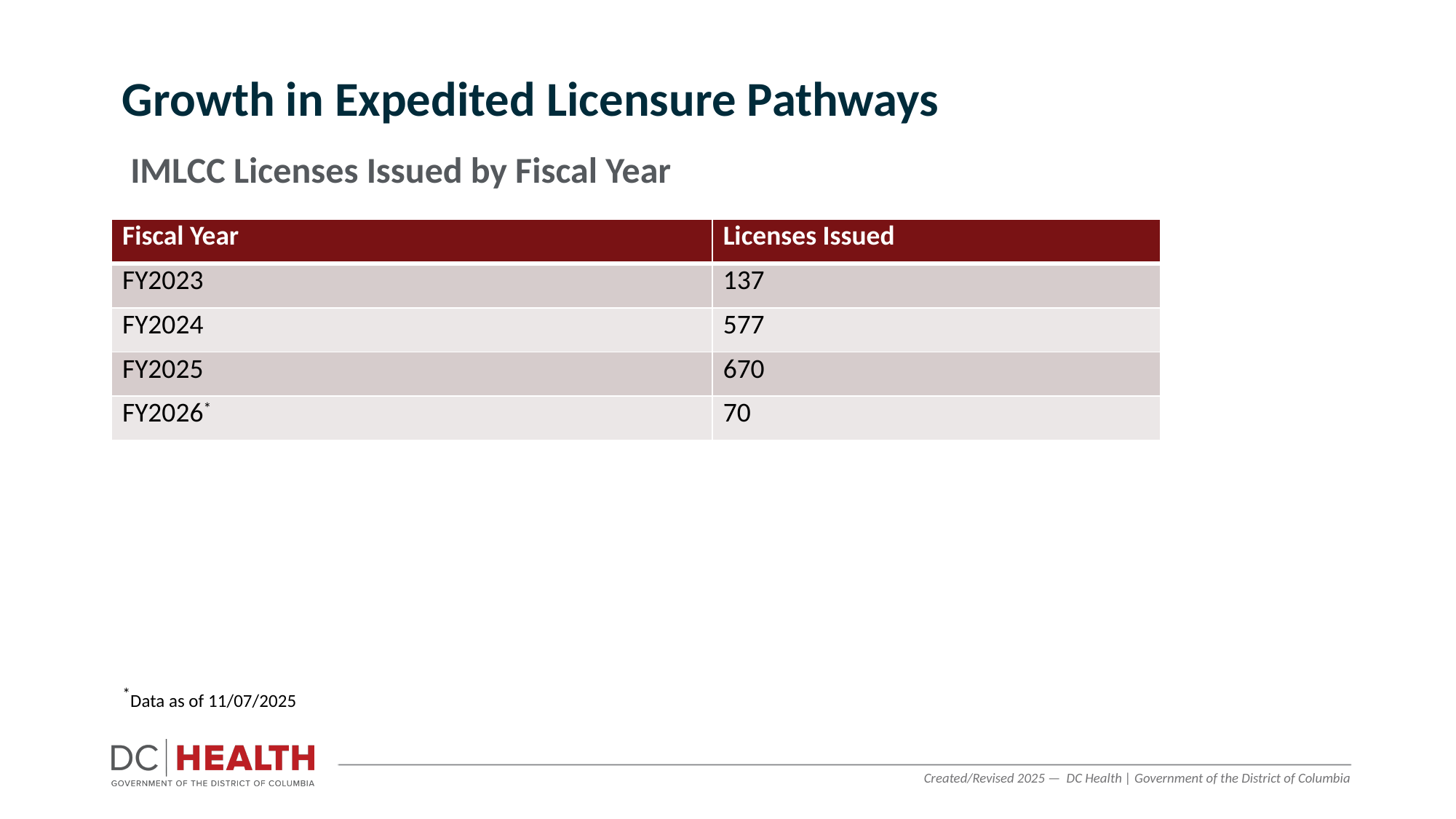

Growth in Expedited Licensure Pathways

 IMLCC Licenses Issued by Fiscal Year

| Fiscal Year | Licenses Issued |
| --- | --- |
| FY2023 | 137 |
| FY2024 | 577 |
| FY2025 | 670 |
| FY2026\* | 70 |
*Data as of 11/07/2025
Created/Revised 2025 —  DC Health | Government of the District of Columbia